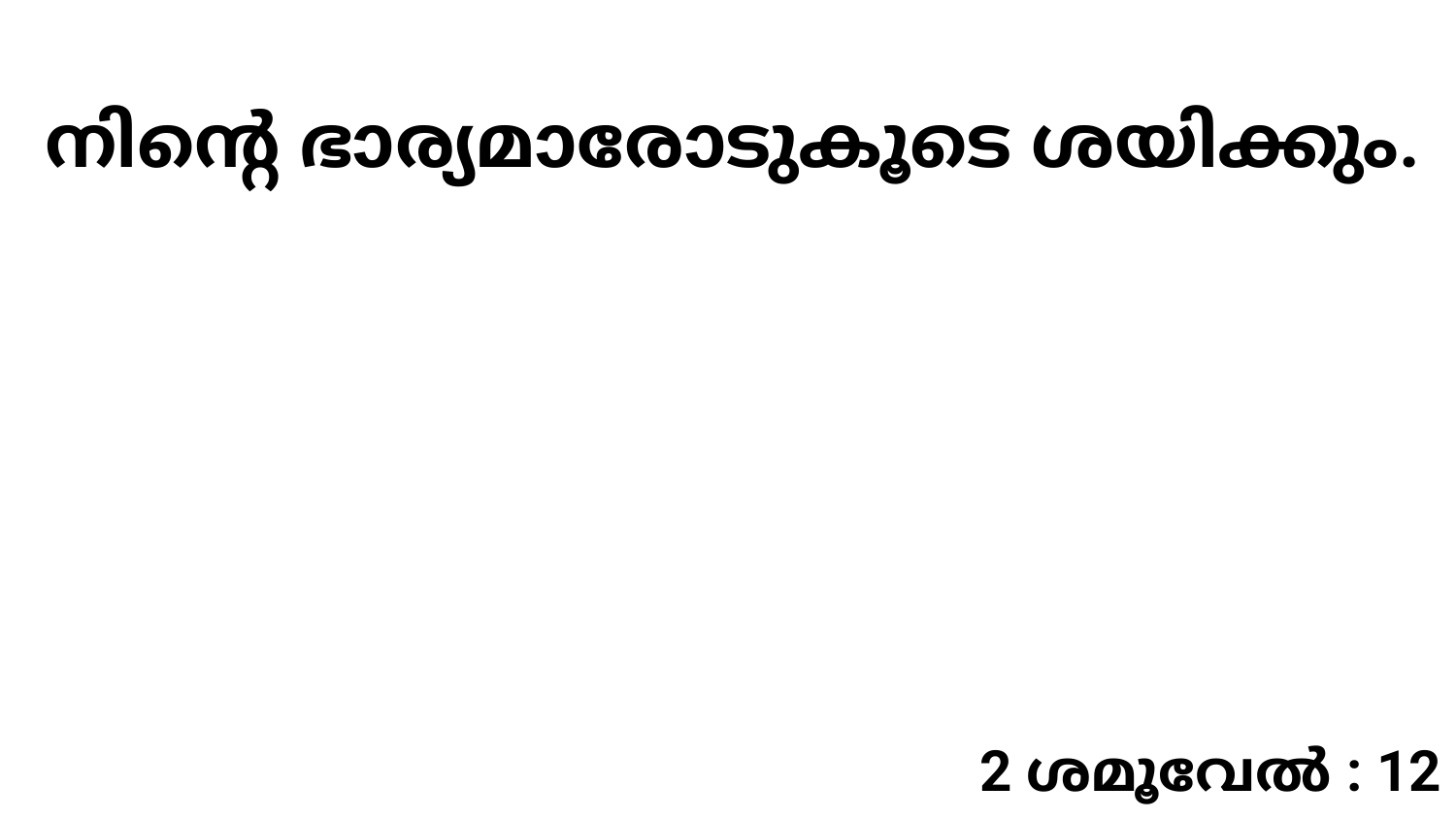

നിന്റെ ഭാര്യമാരോടുകൂടെ ശയിക്കും.
2 ശമൂവേൽ : 12